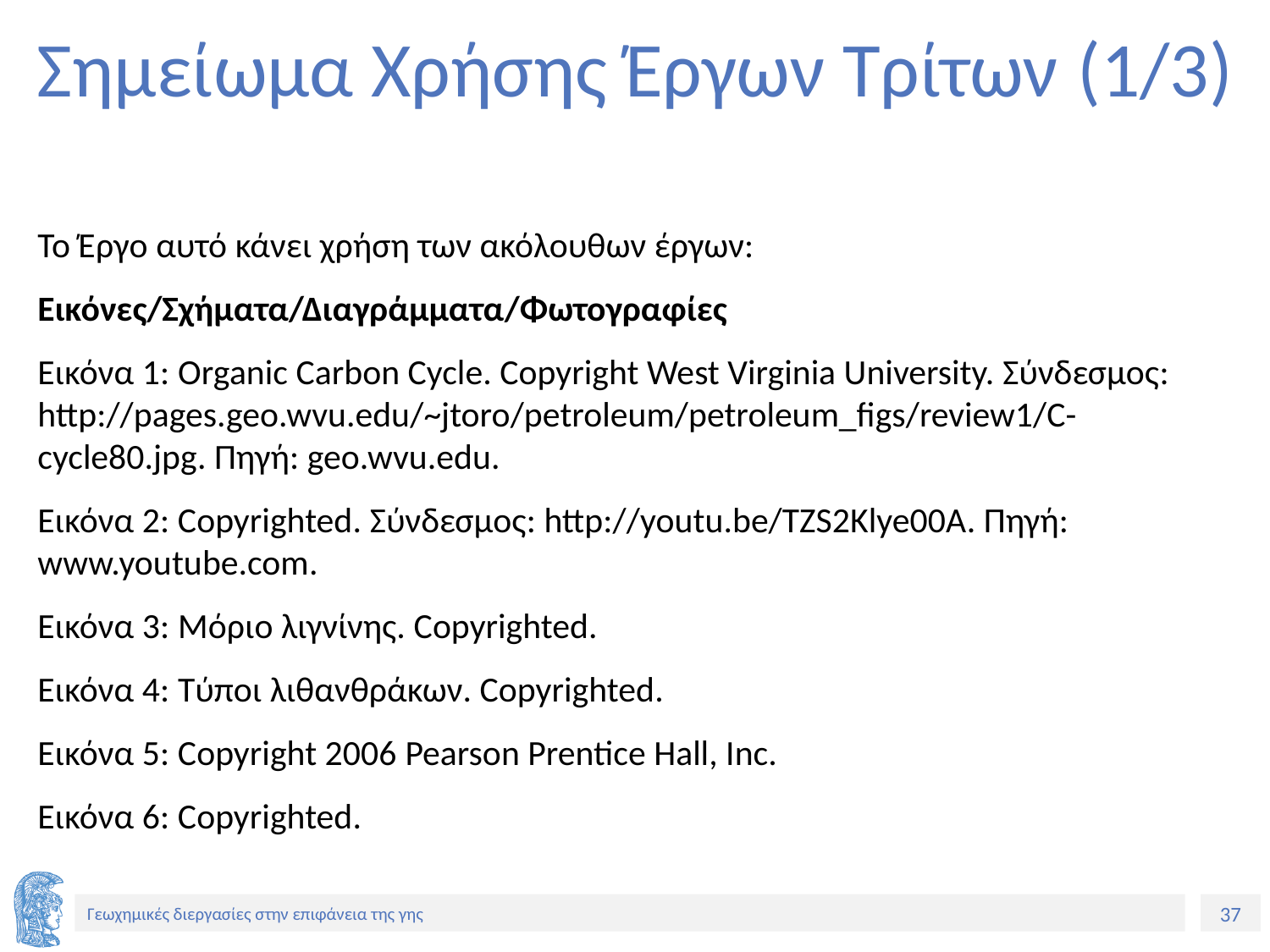

# Σημείωμα Χρήσης Έργων Τρίτων (1/3)
Το Έργο αυτό κάνει χρήση των ακόλουθων έργων:
Εικόνες/Σχήματα/Διαγράμματα/Φωτογραφίες
Εικόνα 1: Organic Carbon Cycle. Copyright West Virginia University. Σύνδεσμος: http://pages.geo.wvu.edu/~jtoro/petroleum/petroleum_figs/review1/C-cycle80.jpg. Πηγή: geo.wvu.edu.
Εικόνα 2: Copyrighted. Σύνδεσμος: http://youtu.be/TZS2Klye00A. Πηγή: www.youtube.com.
Εικόνα 3: Μόριο λιγνίνης. Copyrighted.
Εικόνα 4: Τύποι λιθανθράκων. Copyrighted.
Εικόνα 5: Copyright 2006 Pearson Prentice Hall, Inc.
Εικόνα 6: Copyrighted.